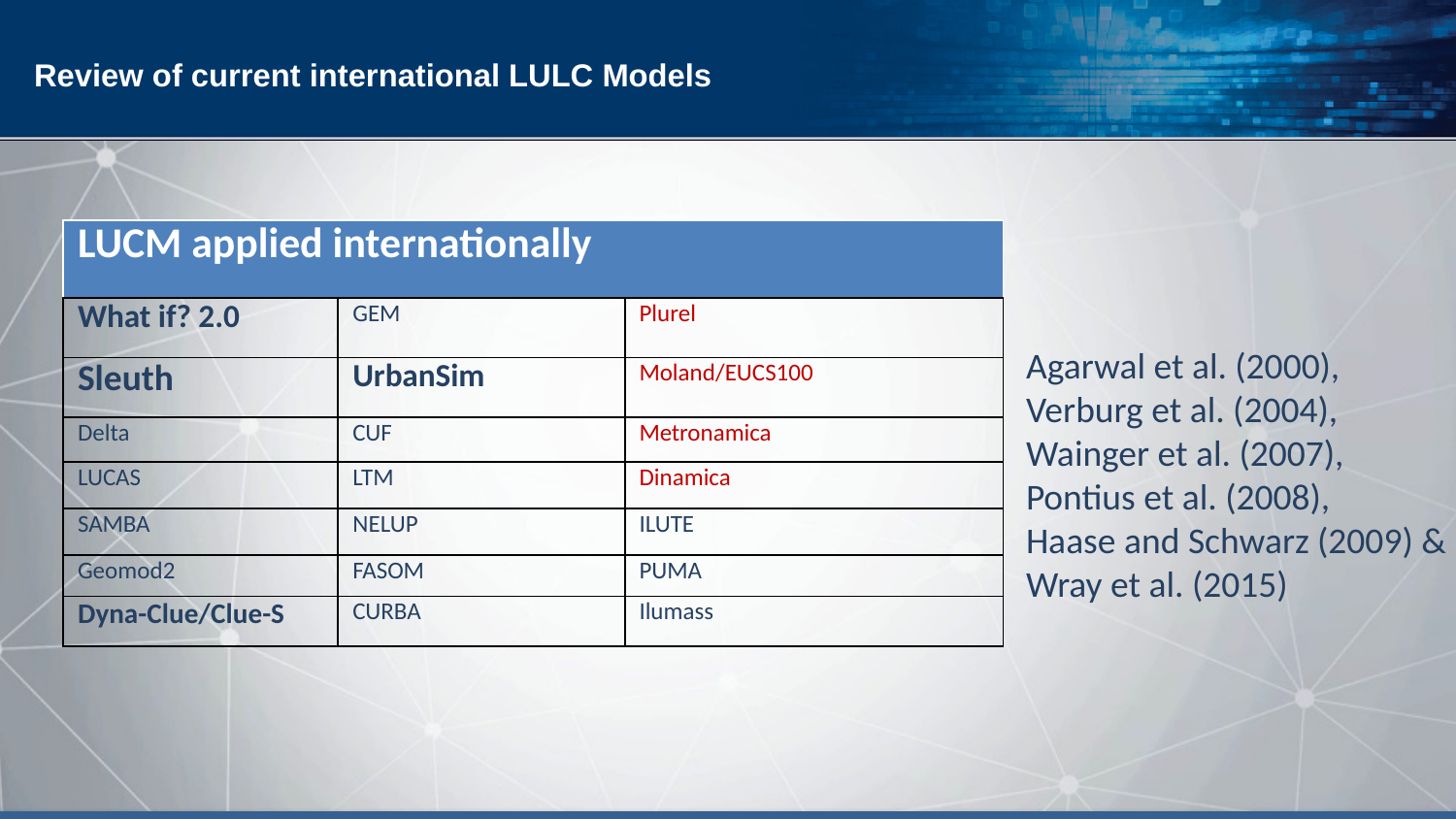

# Review of current international LULC Models
| LUCM applied internationally |  |  |
| --- | --- | --- |
| What if? 2.0 | GEM | Plurel |
| Sleuth | UrbanSim | Moland/EUCS100 |
| Delta | CUF | Metronamica |
| LUCAS | LTM | Dinamica |
| SAMBA | NELUP | ILUTE |
| Geomod2 | FASOM | PUMA |
| Dyna-Clue/Clue-S | CURBA | Ilumass |
Agarwal et al. (2000), Verburg et al. (2004), Wainger et al. (2007), Pontius et al. (2008),
Haase and Schwarz (2009) &
Wray et al. (2015)